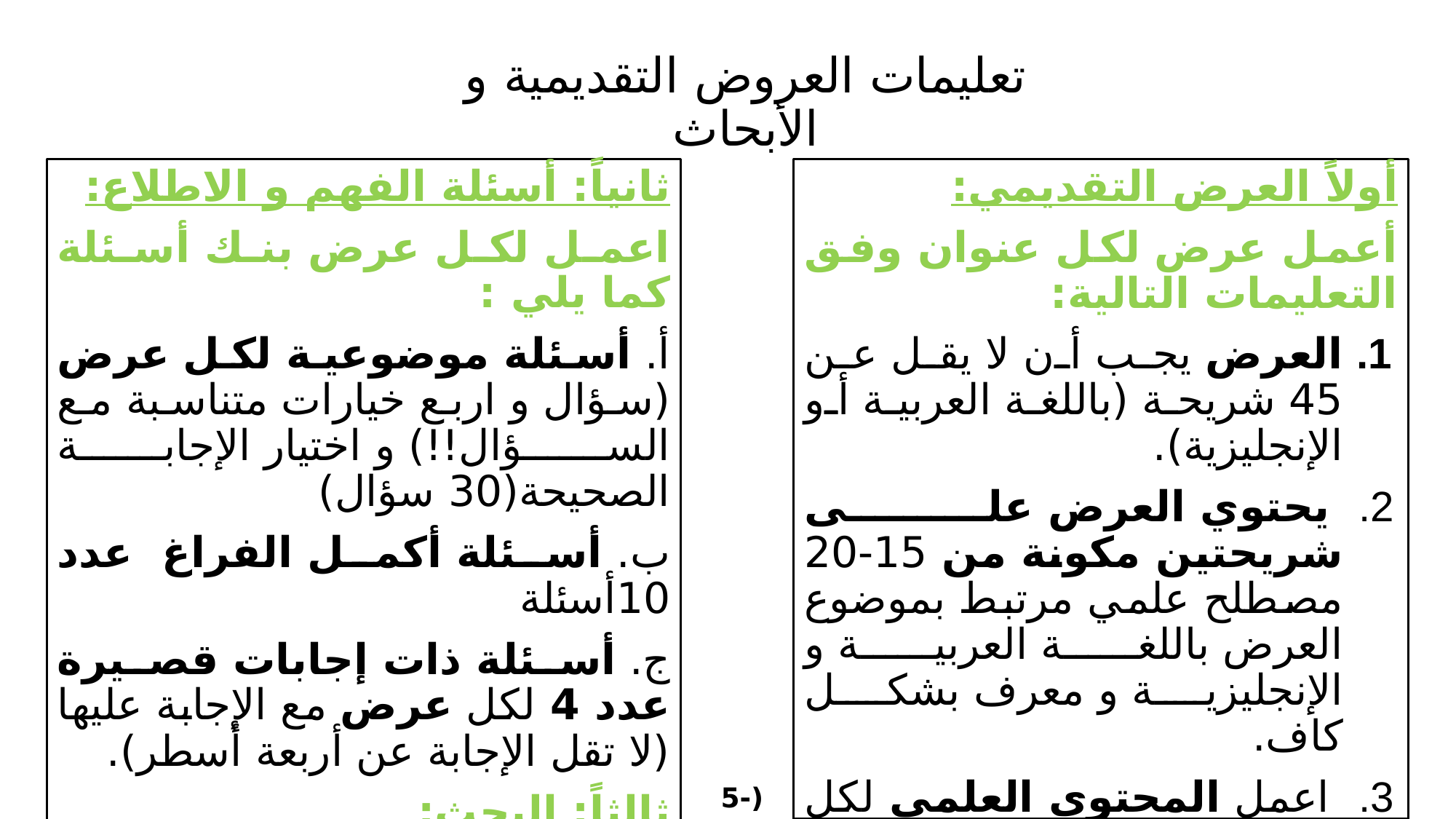

# تعليمات العروض التقديمية و الأبحاث
ثانياً: أسئلة الفهم و الاطلاع:
اعمل لكل عرض بنك أسئلة كما يلي :
أ. أسئلة موضوعية لكل عرض (سؤال و اربع خيارات متناسبة مع السؤال!!) و اختيار الإجابة الصحيحة(30 سؤال)
ب. أسئلة أكمل الفراغ  عدد 10أسئلة
ج. أسئلة ذات إجابات قصيرة عدد 4 لكل عرض مع الإجابة عليها (لا تقل الإجابة عن أربعة أسطر).
ثالثاً: البحث:
دراسة وتلخيص بحث  حديث متعلق بالموضوعات الرئيسة و مرتبط بالمملكة العربية السعودية.
أولاً العرض التقديمي:
أعمل عرض لكل عنوان وفق التعليمات التالية:
العرض يجب أن لا يقل عن 45 شريحة (باللغة العربية أو الإنجليزية).
 يحتوي العرض على شريحتين مكونة من 15-20 مصطلح علمي مرتبط بموضوع العرض باللغة العربية و الإنجليزية و معرف بشكل كاف.
 اعمل المحتوى العلمي لكل عرض بما لا يتجاوز 20 صفحة A4
(5-10)